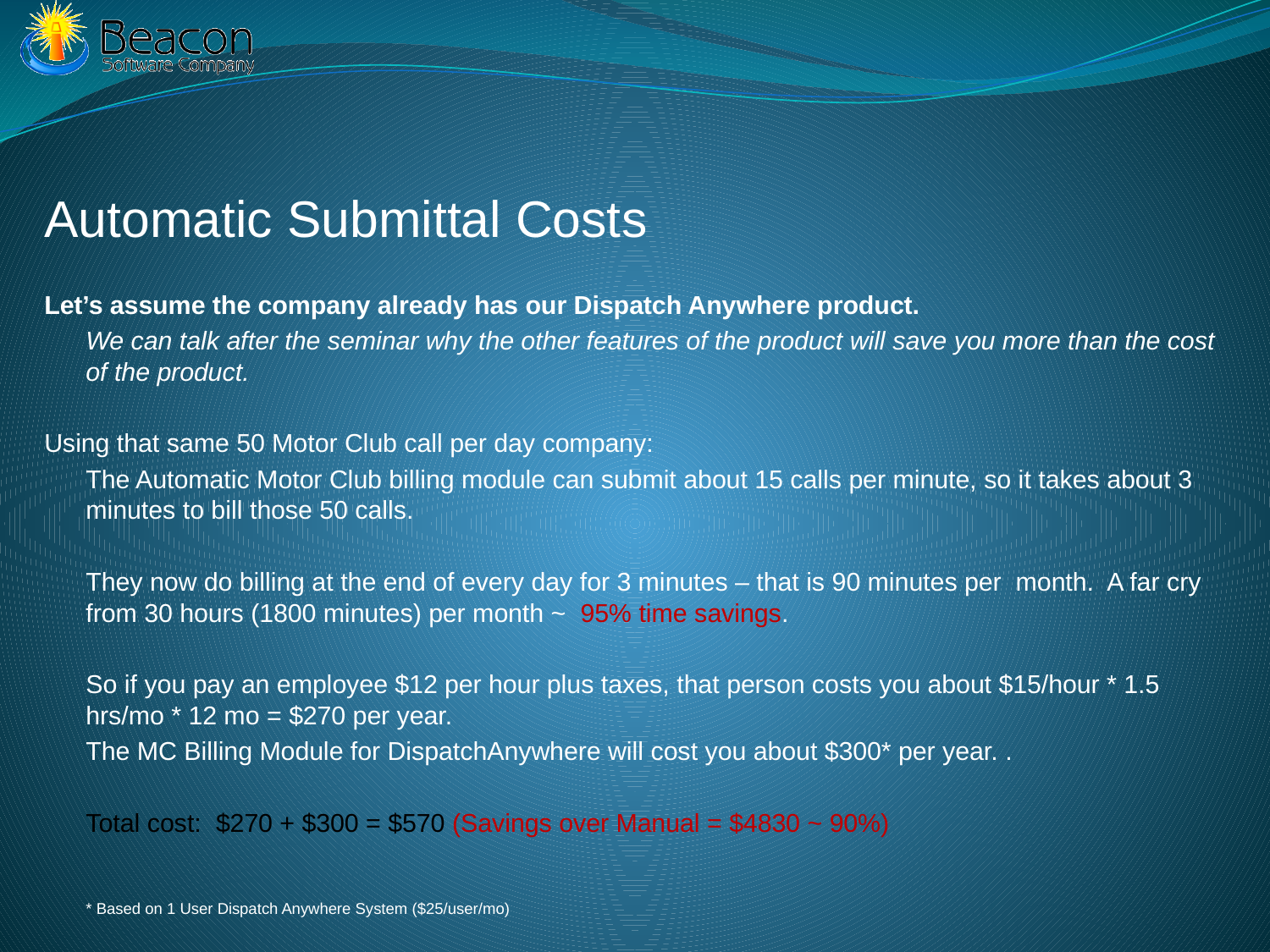

Automatic Submittal Costs

Let’s assume the company already has our Dispatch Anywhere product.
	We can talk after the seminar why the other features of the product will save you more than the cost of the product.

Using that same 50 Motor Club call per day company:
	The Automatic Motor Club billing module can submit about 15 calls per minute, so it takes about 3 minutes to bill those 50 calls.

	They now do billing at the end of every day for 3 minutes – that is 90 minutes per  month.  A far cry from 30 hours (1800 minutes) per month ~  95% time savings.

	So if you pay an employee $12 per hour plus taxes, that person costs you about $15/hour * 1.5 hrs/mo * 12 mo = $270 per year.
	The MC Billing Module for DispatchAnywhere will cost you about $300* per year. .

	Total cost:  $270 + $300 = $570 (Savings over Manual = $4830 ~ 90%)

	* Based on 1 User Dispatch Anywhere System ($25/user/mo)